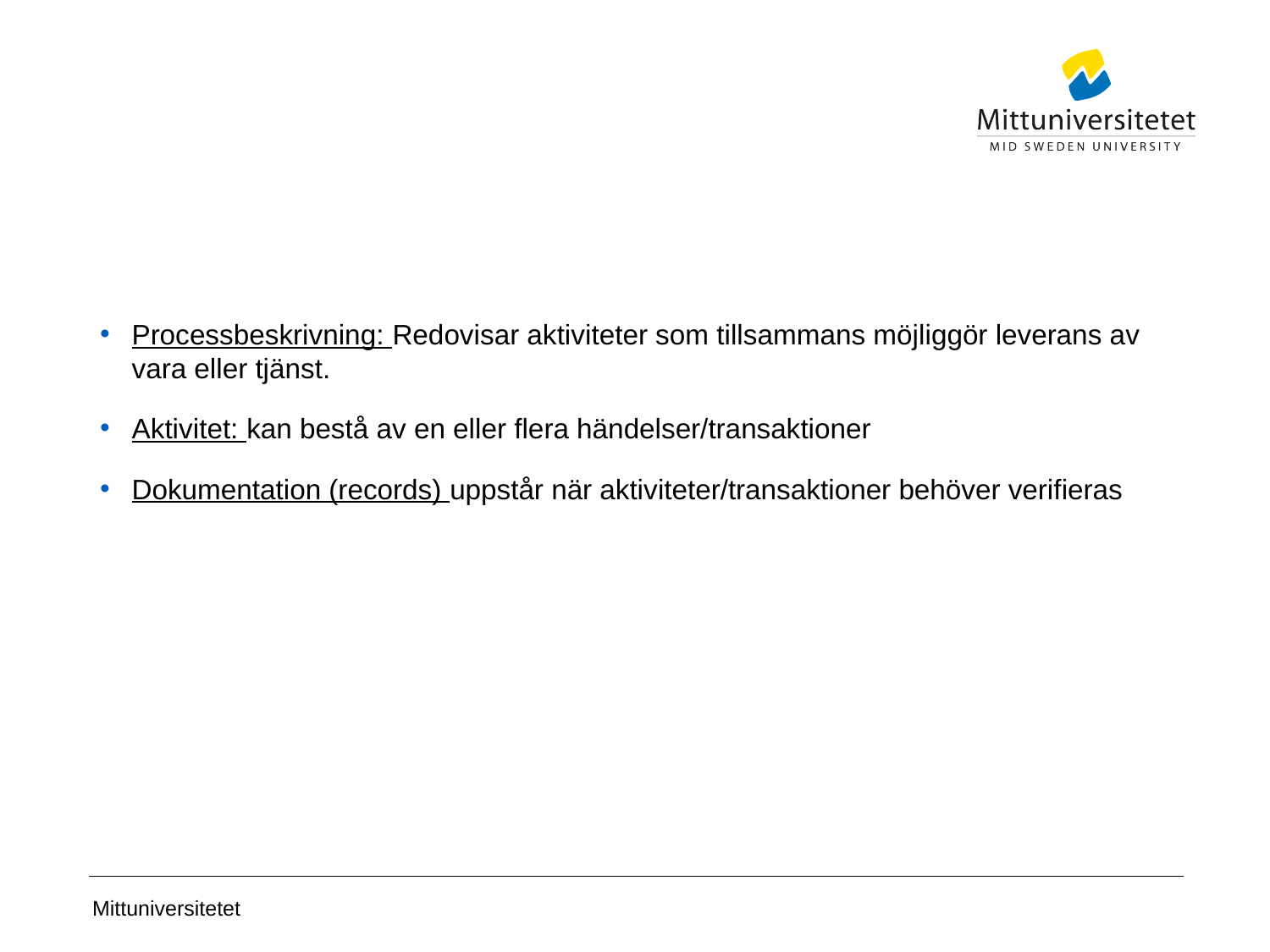

Processbeskrivning: Redovisar aktiviteter som tillsammans möjliggör leverans av vara eller tjänst.
Aktivitet: kan bestå av en eller flera händelser/transaktioner
Dokumentation (records) uppstår när aktiviteter/transaktioner behöver verifieras